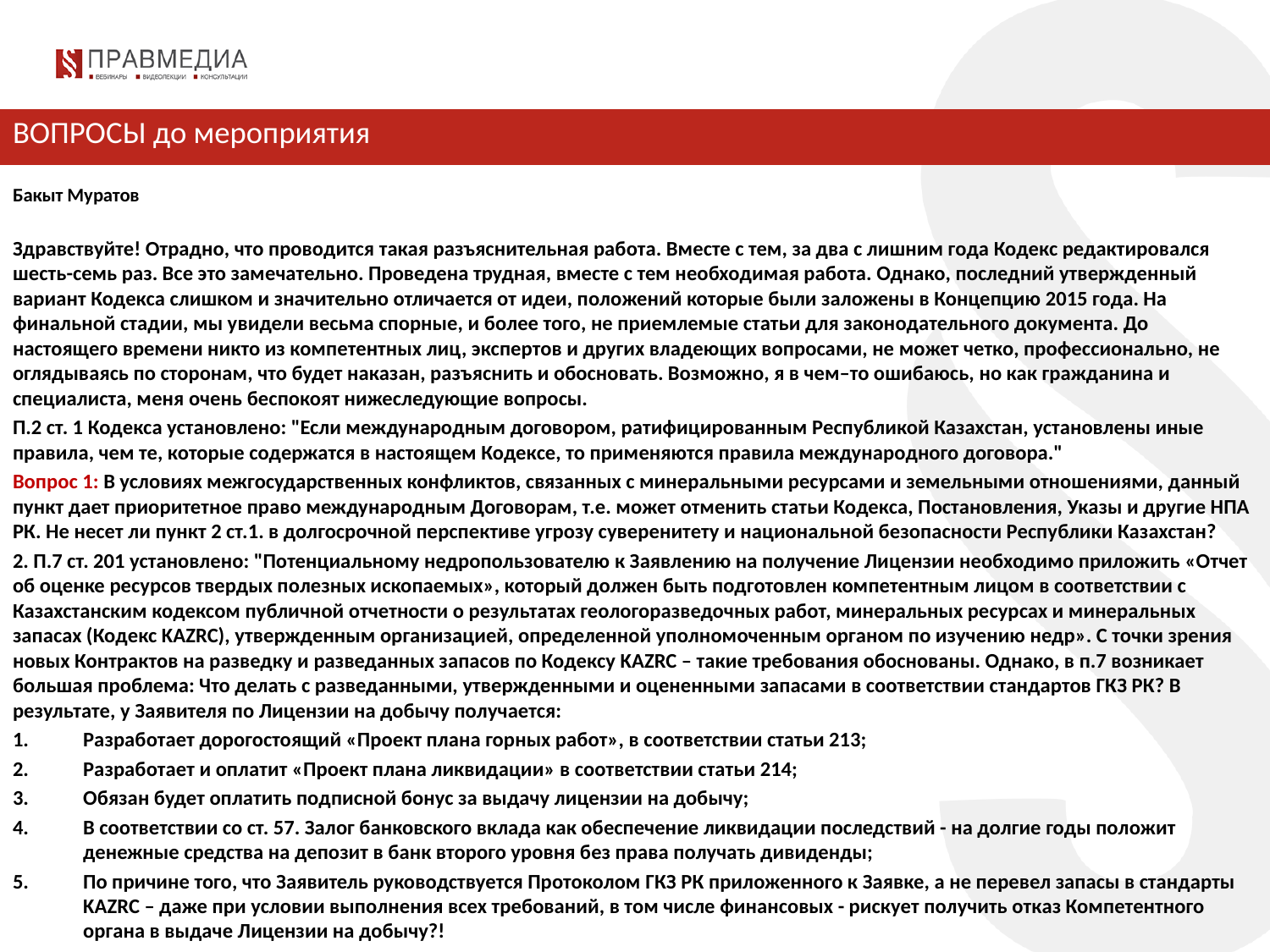

# ВОПРОСЫ до мероприятия
Бакыт Муратов

Здравствуйте! Отрадно, что проводится такая разъяснительная работа. Вместе с тем, за два с лишним года Кодекс редактировался шесть-семь раз. Все это замечательно. Проведена трудная, вместе с тем необходимая работа. Однако, последний утвержденный вариант Кодекса слишком и значительно отличается от идеи, положений которые были заложены в Концепцию 2015 года. На финальной стадии, мы увидели весьма спорные, и более того, не приемлемые статьи для законодательного документа. До настоящего времени никто из компетентных лиц, экспертов и других владеющих вопросами, не может четко, профессионально, не оглядываясь по сторонам, что будет наказан, разъяснить и обосновать. Возможно, я в чем–то ошибаюсь, но как гражданина и специалиста, меня очень беспокоят нижеследующие вопросы.
П.2 ст. 1 Кодекса установлено: "Если международным договором, ратифицированным Республикой Казахстан, установлены иные правила, чем те, которые содержатся в настоящем Кодексе, то применяются правила международного договора."
Вопрос 1: В условиях межгосударственных конфликтов, связанных с минеральными ресурсами и земельными отношениями, данный пункт дает приоритетное право международным Договорам, т.е. может отменить статьи Кодекса, Постановления, Указы и другие НПА РК. Не несет ли пункт 2 ст.1. в долгосрочной перспективе угрозу суверенитету и национальной безопасности Республики Казахстан?
2. П.7 ст. 201 установлено: "Потенциальному недропользователю к Заявлению на получение Лицензии необходимо приложить «Отчет об оценке ресурсов твердых полезных ископаемых», который должен быть подготовлен компетентным лицом в соответствии с Казахстанским кодексом публичной отчетности о результатах геологоразведочных работ, минеральных ресурсах и минеральных запасах (Кодекс KAZRC), утвержденным организацией, определенной уполномоченным органом по изучению недр». С точки зрения новых Контрактов на разведку и разведанных запасов по Кодексу KAZRC – такие требования обоснованы. Однако, в п.7 возникает большая проблема: Что делать с разведанными, утвержденными и оцененными запасами в соответствии стандартов ГКЗ РК? В результате, у Заявителя по Лицензии на добычу получается:
Разработает дорогостоящий «Проект плана горных работ», в соответствии статьи 213;
Разработает и оплатит «Проект плана ликвидации» в соответствии статьи 214;
Обязан будет оплатить подписной бонус за выдачу лицензии на добычу;
В соответствии со ст. 57. Залог банковского вклада как обеспечение ликвидации последствий - на долгие годы положит денежные средства на депозит в банк второго уровня без права получать дивиденды;
По причине того, что Заявитель руководствуется Протоколом ГКЗ РК приложенного к Заявке, а не перевел запасы в стандарты KAZRC – даже при условии выполнения всех требований, в том числе финансовых - рискует получить отказ Компетентного органа в выдаче Лицензии на добычу?!